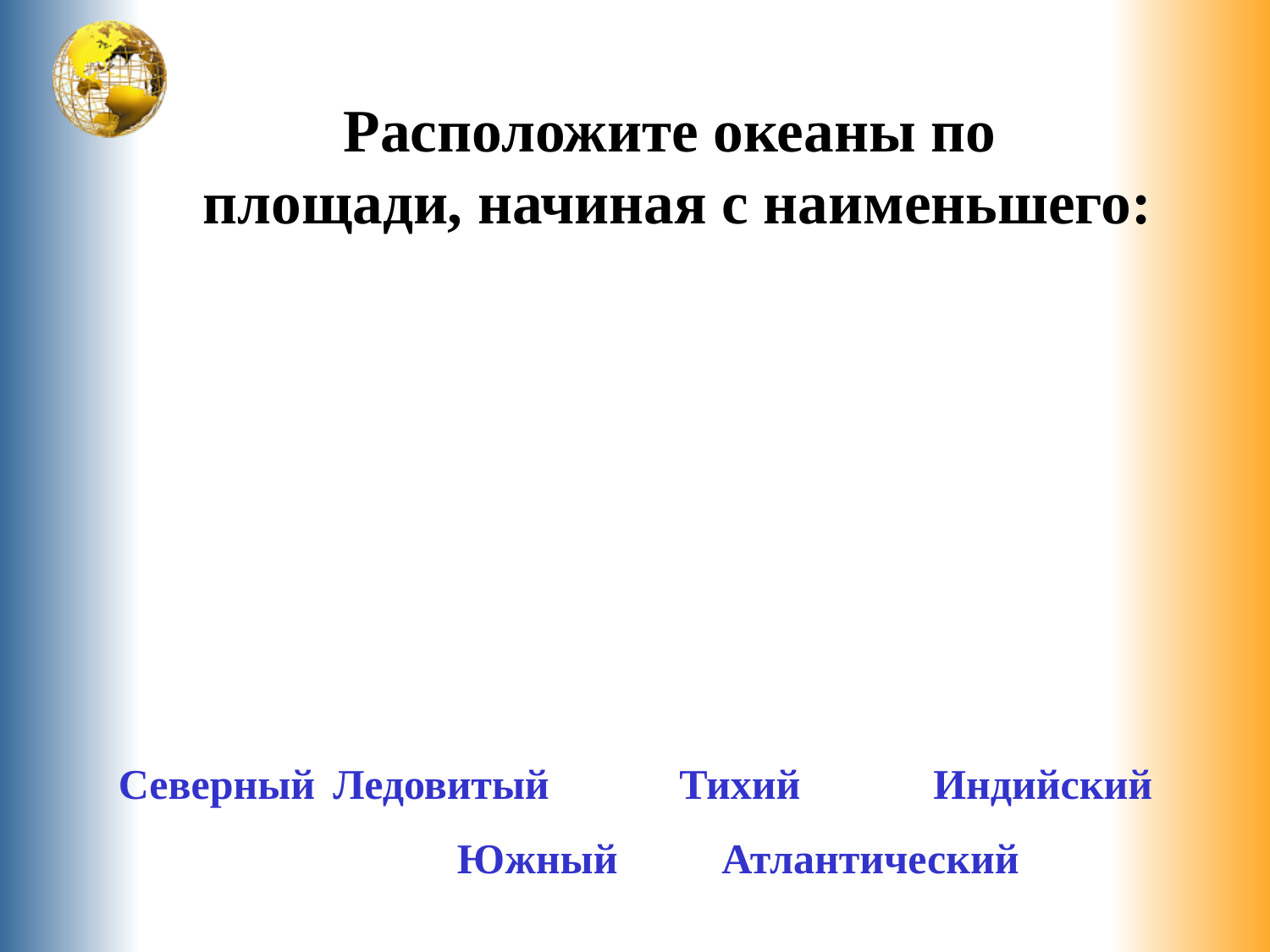

# Расположите океаны по площади, начиная с наименьшего:
Северный  Ледовитый
Тихий
Индийский
Южный
Атлантический